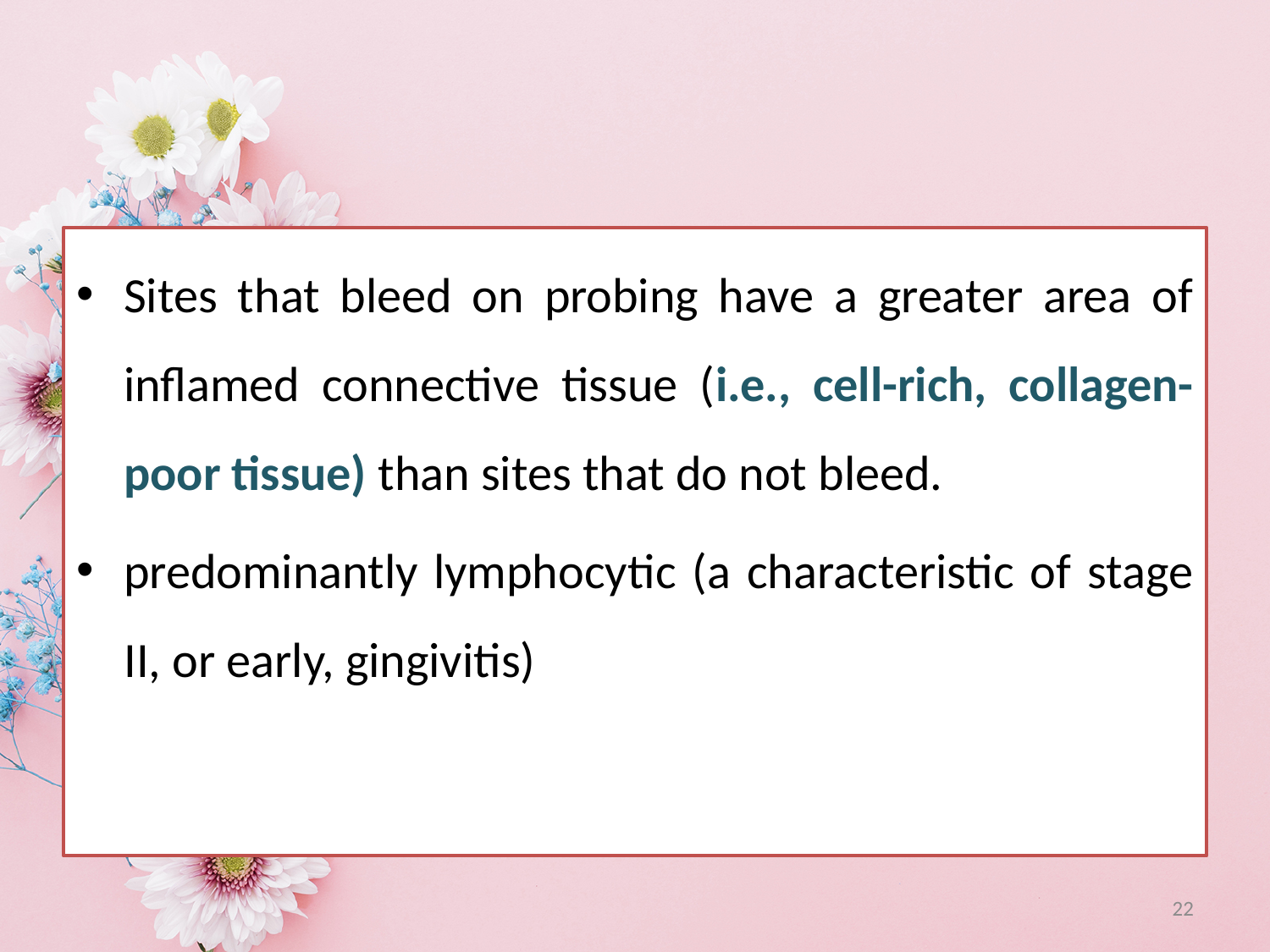

#
Sites that bleed on probing have a greater area of inflamed connective tissue (i.e., cell-rich, collagen-poor tissue) than sites that do not bleed.
predominantly lymphocytic (a characteristic of stage II, or early, gingivitis)
22